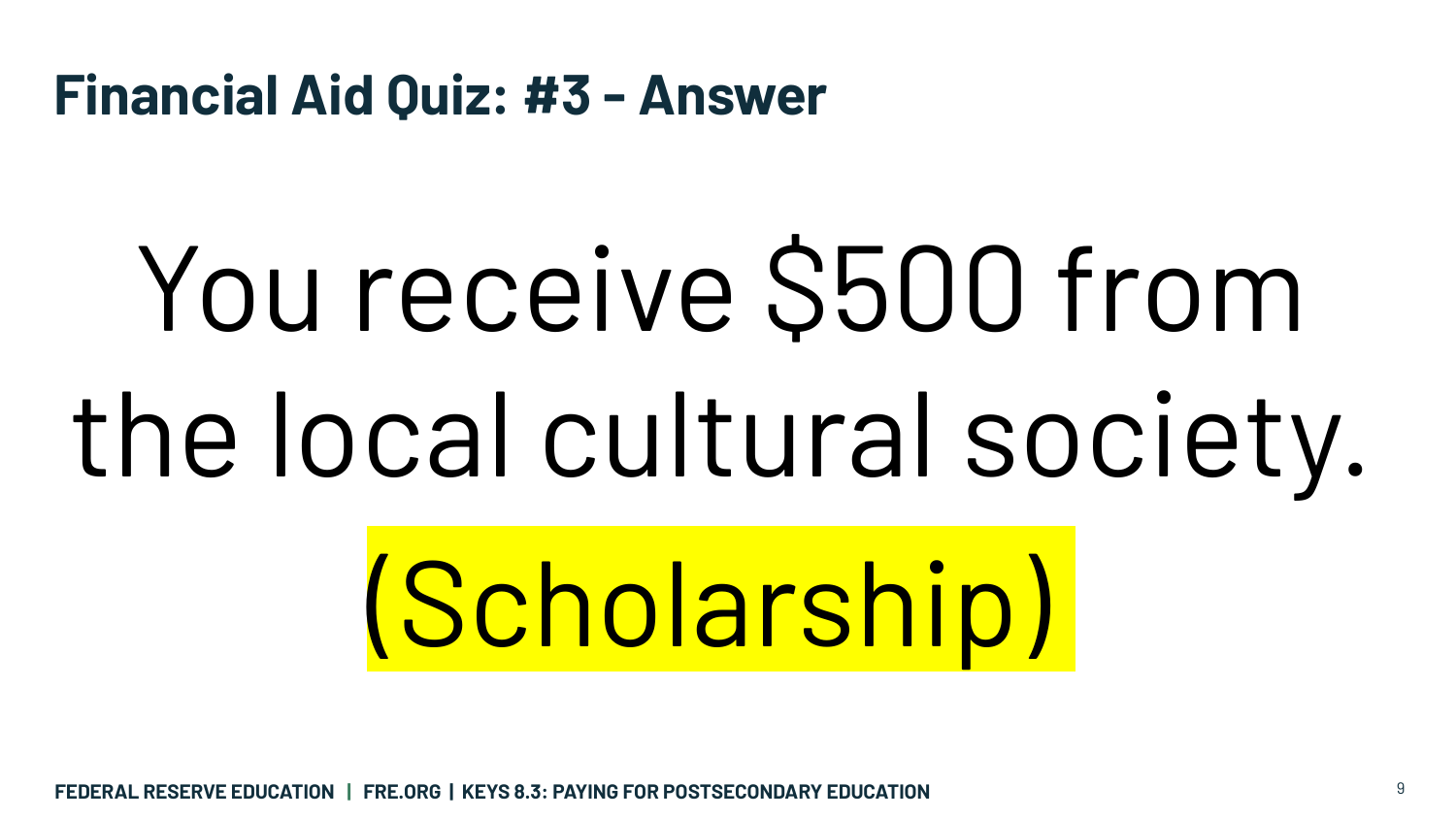

# Financial Aid Quiz: #3 - Answer
You receive $500 from the local cultural society.
(Scholarship)